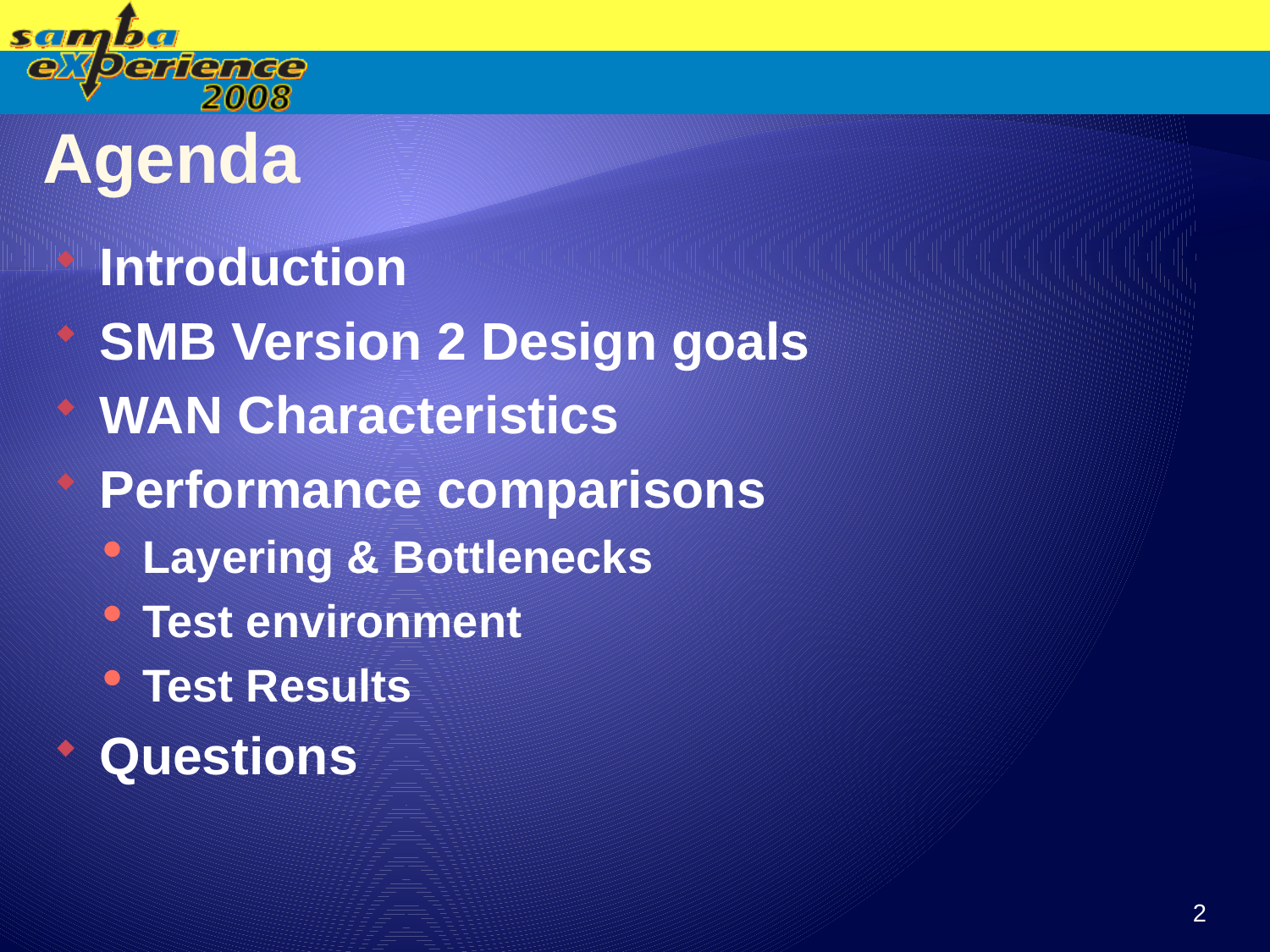

# Agenda
Introduction
SMB Version 2 Design goals
WAN Characteristics
Performance comparisons
Layering & Bottlenecks
Test environment
Test Results
Questions

2